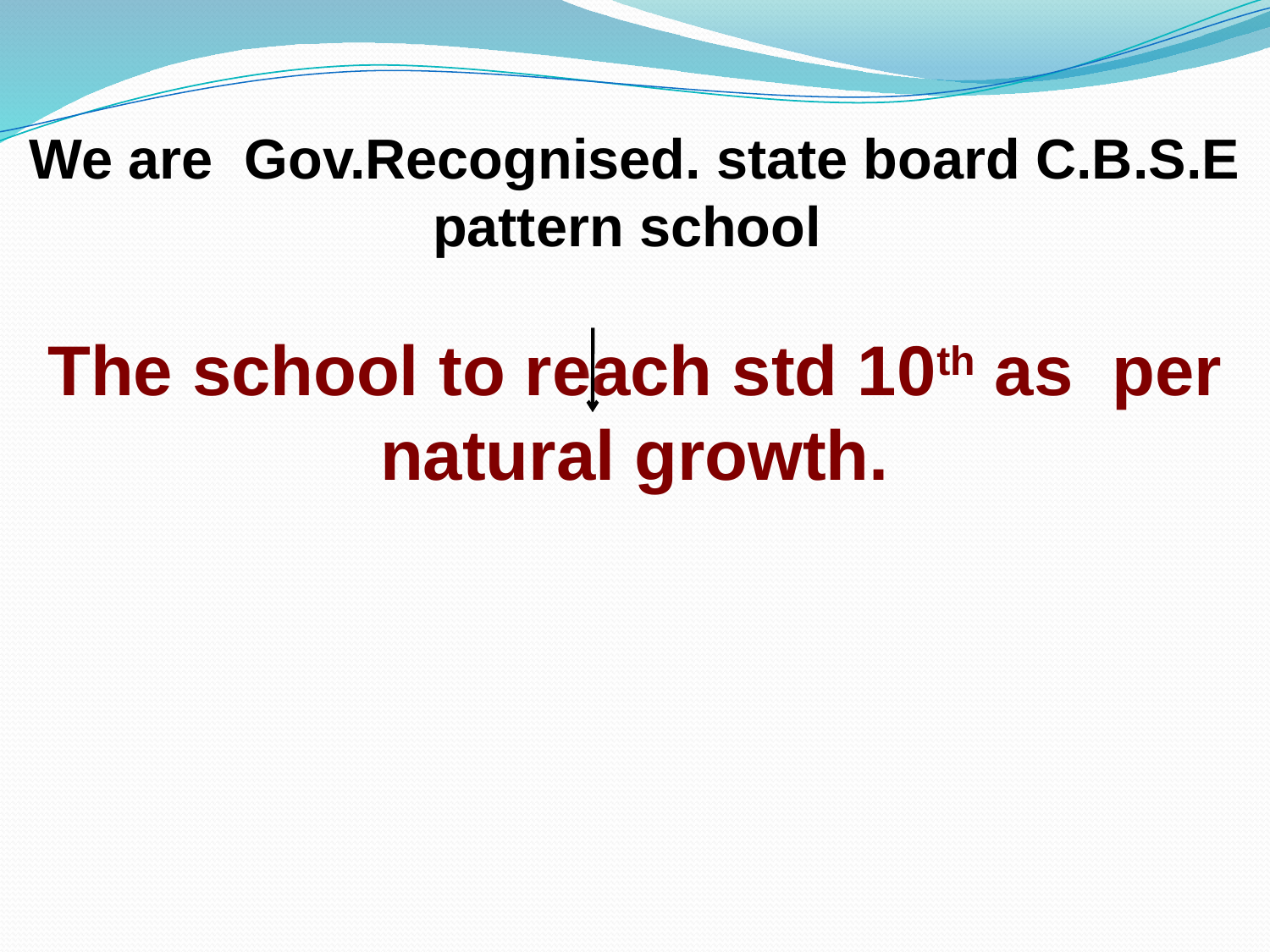

We are  Gov.Recognised. state board C.B.S.E pattern school

The school to reach std 10th as  per natural growth.